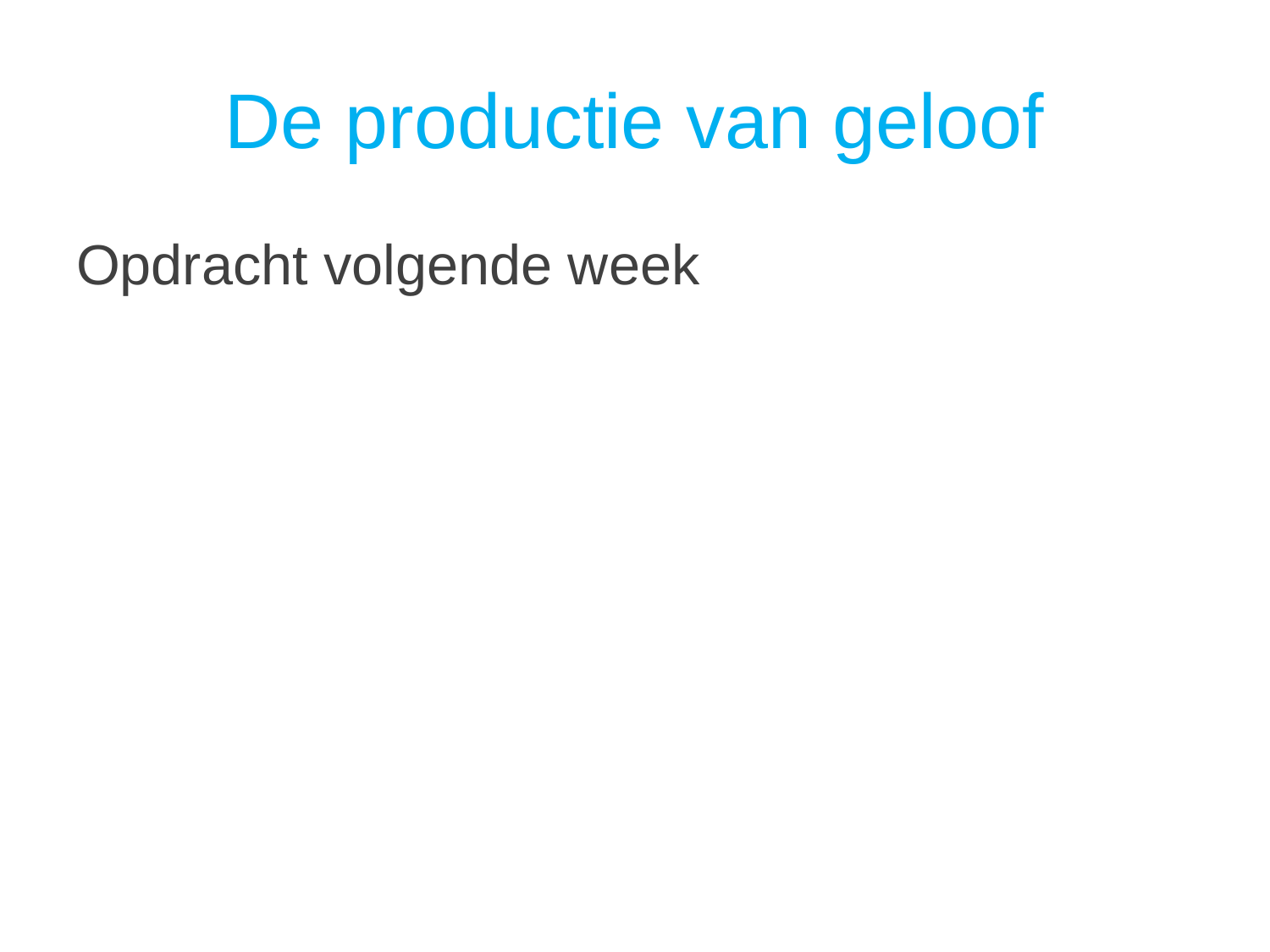

# De productie van geloof
Opdracht volgende week